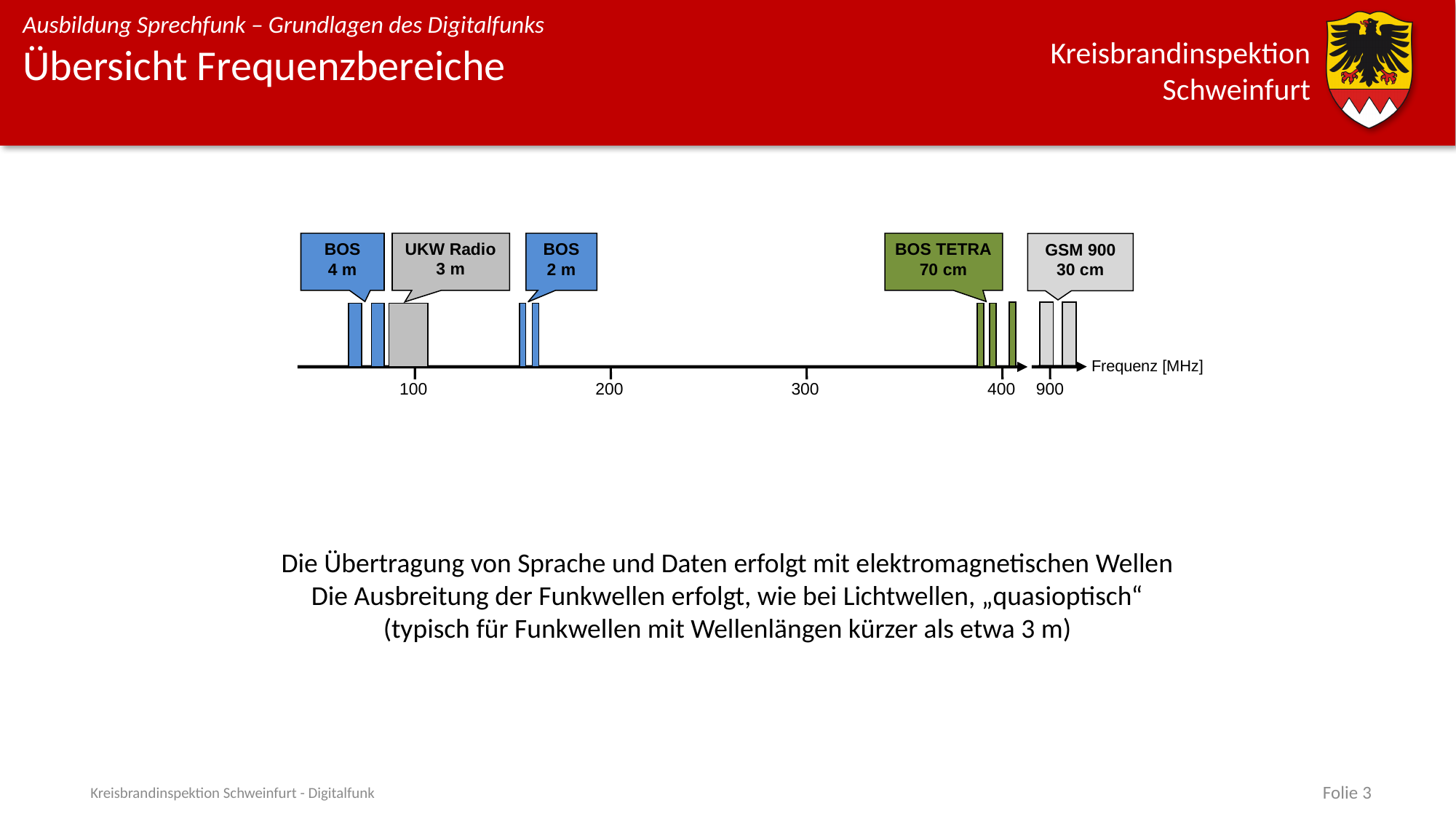

# Übersicht Frequenzbereiche
BOS
4 m

UKW Radio
3 m

BOS
2 m

BOS TETRA
70 cm

GSM 900
30 cm

Frequenz [MHz]

900
100
200
300
400
Die Übertragung von Sprache und Daten erfolgt mit elektromagnetischen Wellen
Die Ausbreitung der Funkwellen erfolgt, wie bei Lichtwellen, „quasioptisch“
(typisch für Funkwellen mit Wellenlängen kürzer als etwa 3 m)
Kreisbrandinspektion Schweinfurt - Digitalfunk
Folie 3